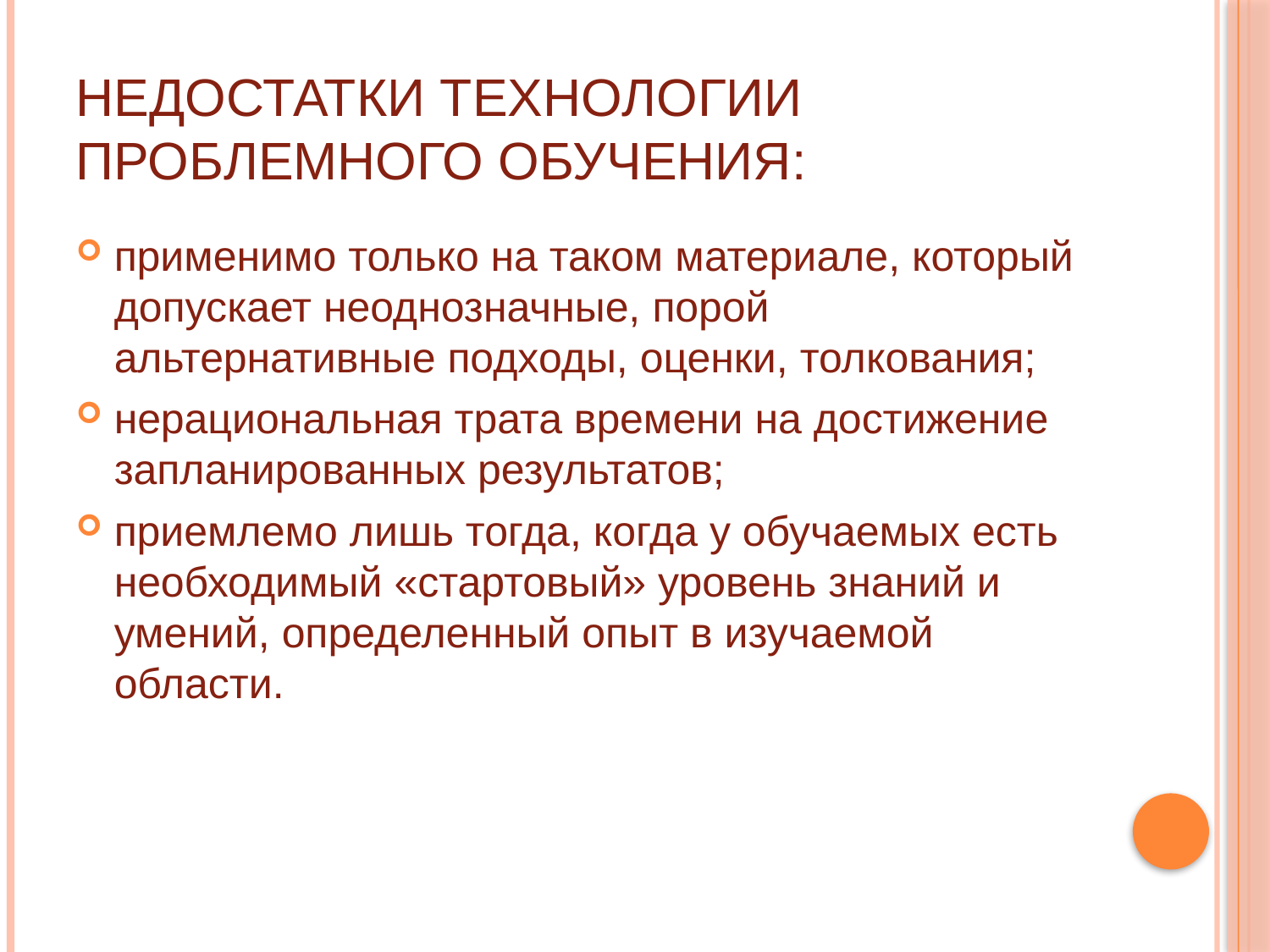

# Недостатки технологии проблемного обучения:
применимо только на таком материале, который допускает неоднозначные, порой альтернативные подходы, оценки, толкования;
нерациональная трата времени на достижение запланированных результатов;
приемлемо лишь тогда, когда у обучаемых есть необходимый «стартовый» уровень знаний и умений, определенный опыт в изучаемой области.